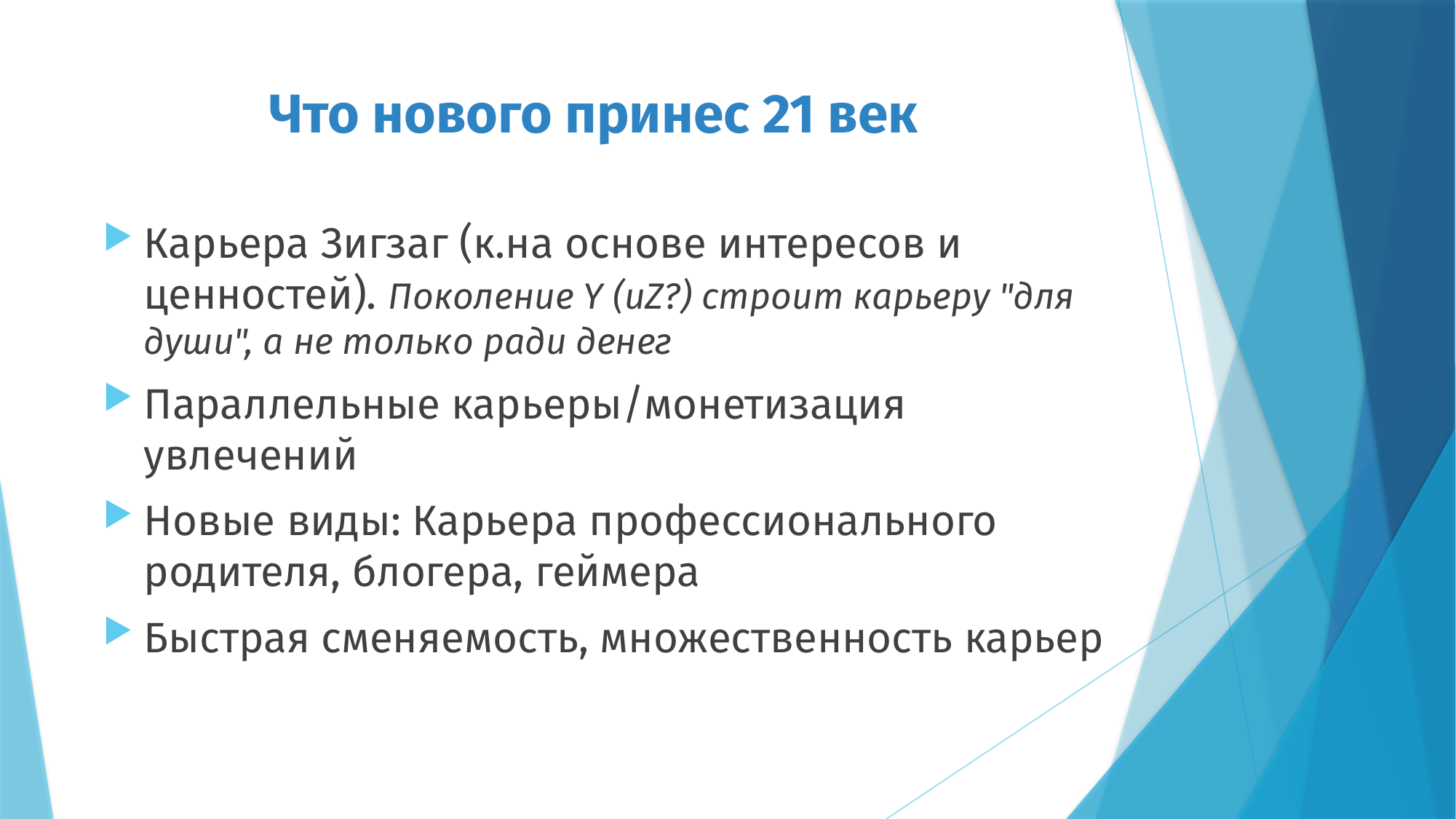

# Что нового принес 21 век
Карьера Зигзаг (к.на основе интересов и ценностей). Поколение Y (иZ?) строит карьеру "для души", а не только ради денег
Параллельные карьеры/монетизация увлечений
Новые виды: Карьера профессионального родителя, блогера, геймера
Быстрая сменяемость, множественность карьер